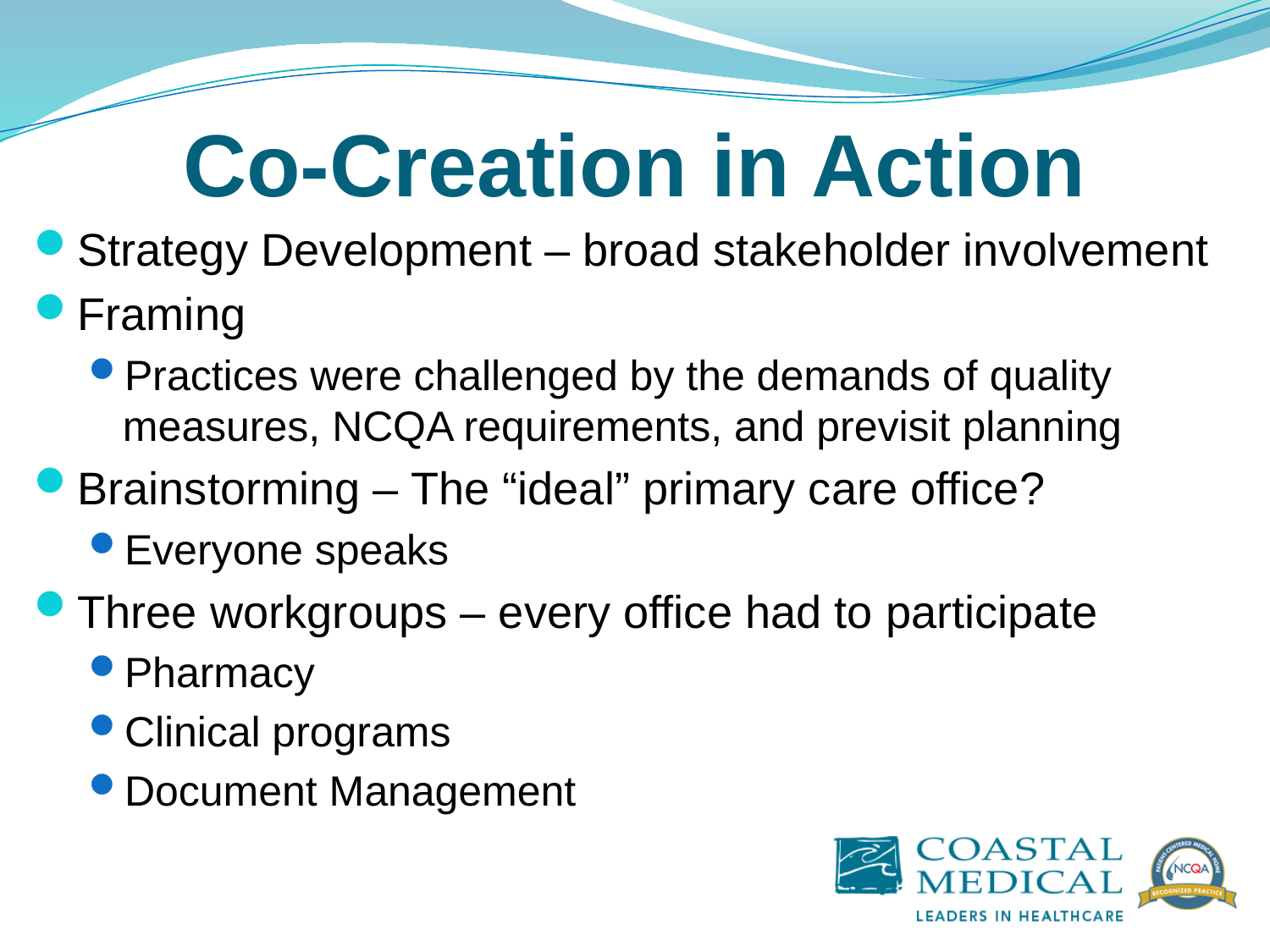

# Co-Creation in Action
Strategy Development – broad stakeholder involvement
Framing
Practices were challenged by the demands of quality measures, NCQA requirements, and previsit planning
Brainstorming – The “ideal” primary care office?
Everyone speaks
Three workgroups – every office had to participate
Pharmacy
Clinical programs
Document Management